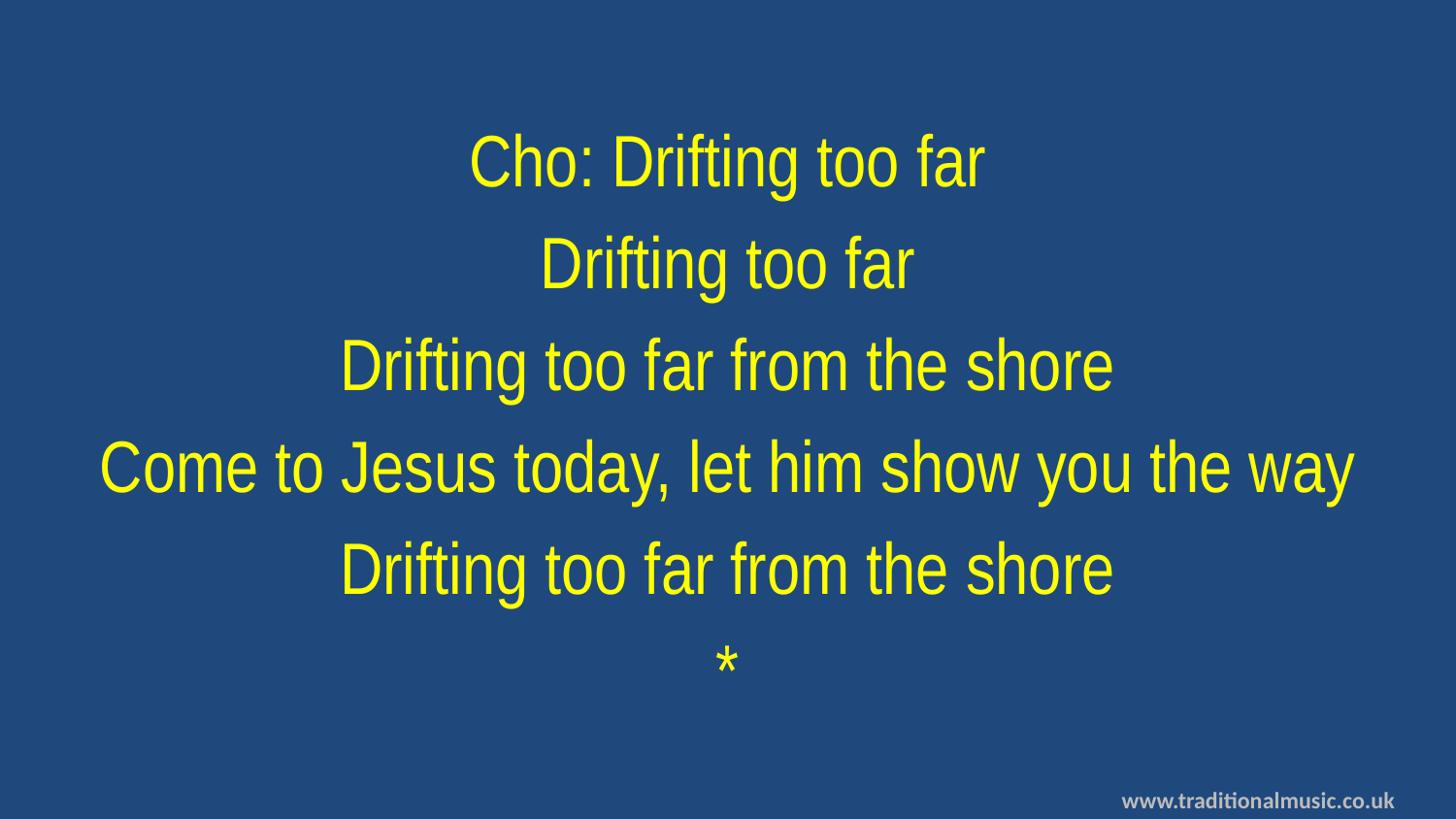

Cho: Drifting too far
Drifting too far
Drifting too far from the shore
Come to Jesus today, let him show you the way
Drifting too far from the shore
*